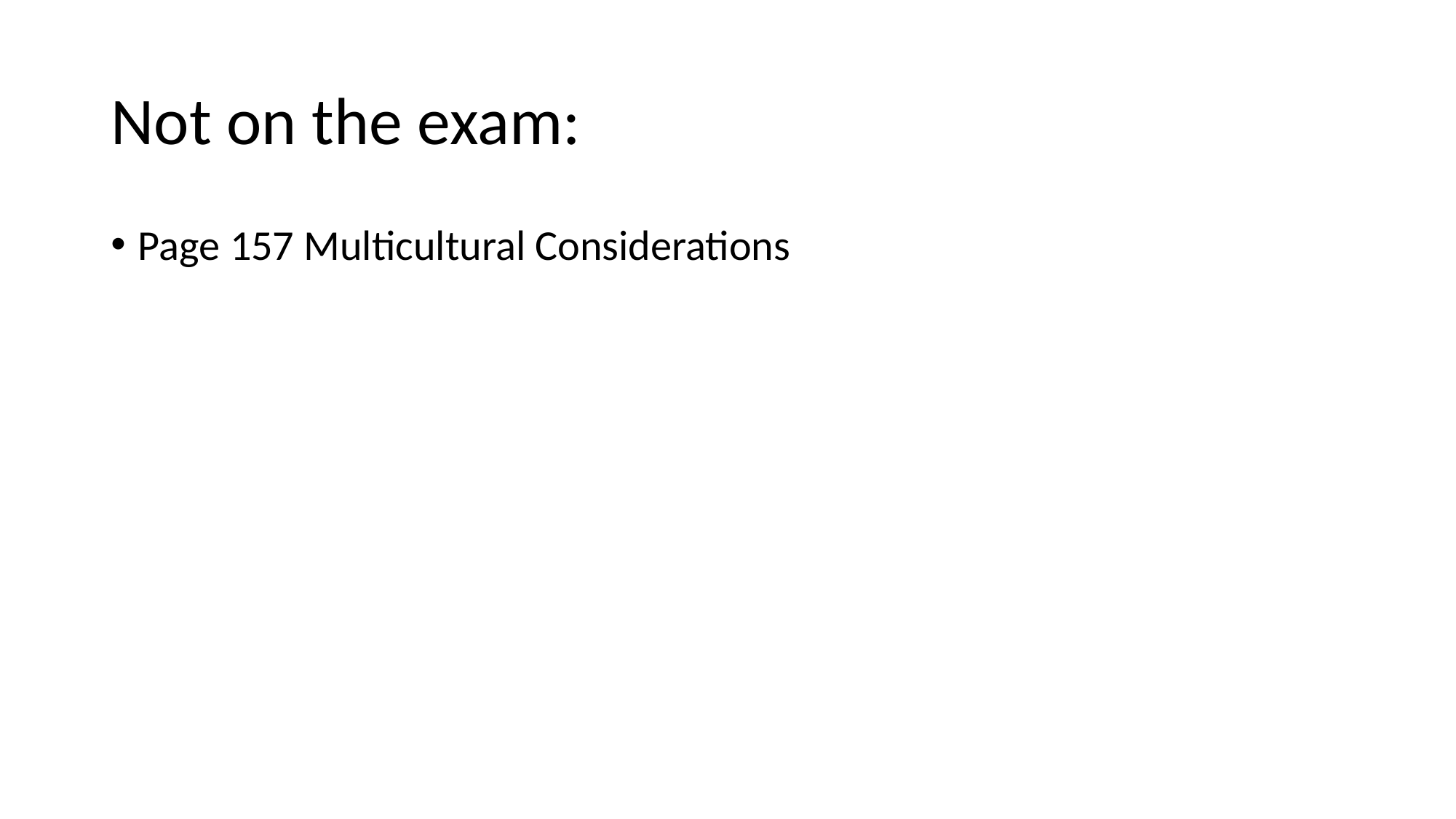

# Not on the exam:
Page 157 Multicultural Considerations